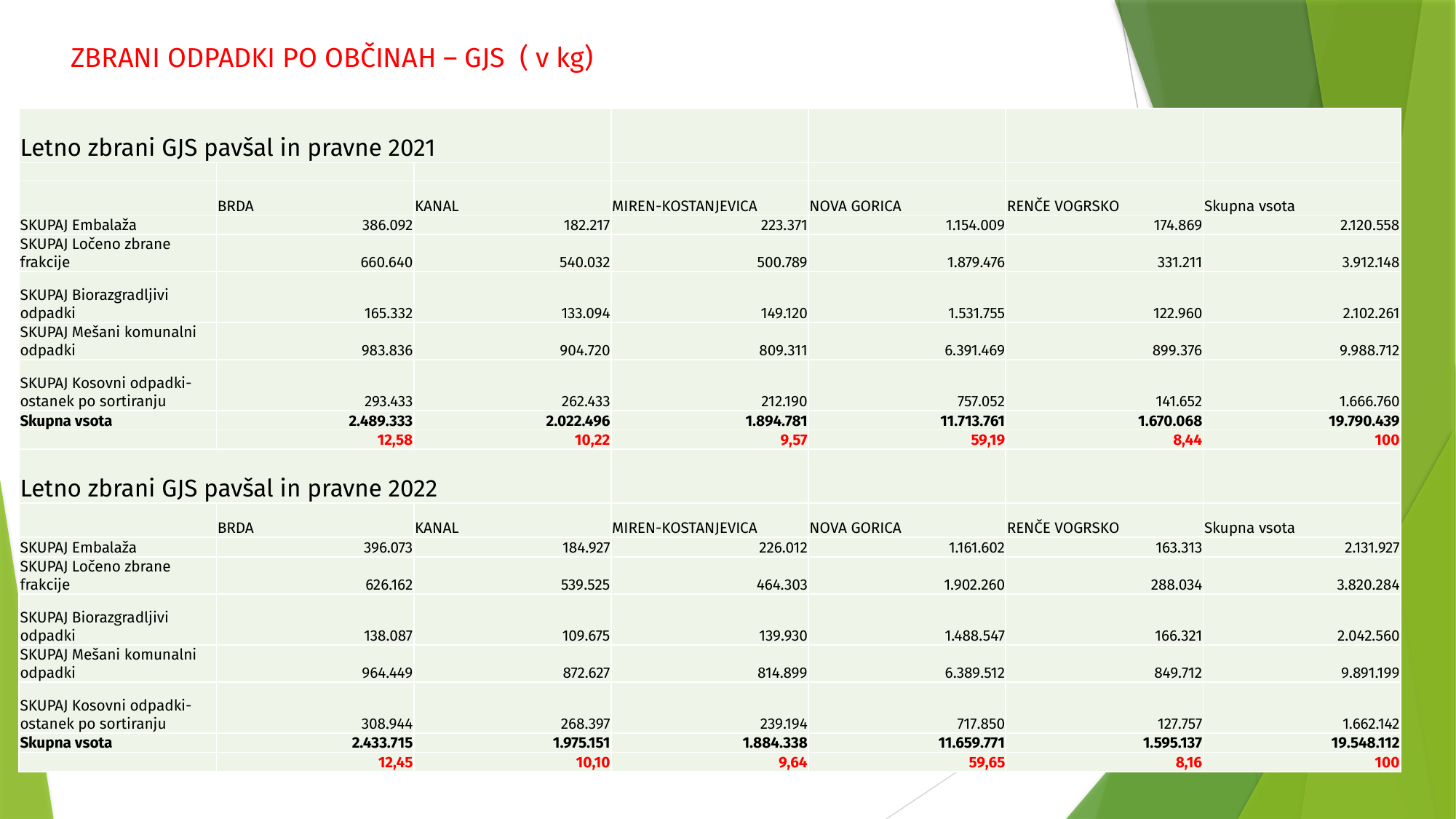

# ZBRANI ODPADKI PO OBČINAH – GJS  ( v kg)
| Letno zbrani GJS pavšal in pravne 2021 |  |  |  |  |  |  |
| --- | --- | --- | --- | --- | --- | --- |
|  |  |  |  |  |  |  |
|  | BRDA | KANAL | MIREN-KOSTANJEVICA | NOVA GORICA | RENČE VOGRSKO | Skupna vsota |
| SKUPAJ Embalaža | 386.092 | 182.217 | 223.371 | 1.154.009 | 174.869 | 2.120.558 |
| SKUPAJ Ločeno zbrane frakcije | 660.640 | 540.032 | 500.789 | 1.879.476 | 331.211 | 3.912.148 |
| SKUPAJ Biorazgradljivi odpadki | 165.332 | 133.094 | 149.120 | 1.531.755 | 122.960 | 2.102.261 |
| SKUPAJ Mešani komunalni odpadki | 983.836 | 904.720 | 809.311 | 6.391.469 | 899.376 | 9.988.712 |
| SKUPAJ Kosovni odpadki-ostanek po sortiranju | 293.433 | 262.433 | 212.190 | 757.052 | 141.652 | 1.666.760 |
| Skupna vsota | 2.489.333 | 2.022.496 | 1.894.781 | 11.713.761 | 1.670.068 | 19.790.439 |
|  | 12,58 | 10,22 | 9,57 | 59,19 | 8,44 | 100 |
| Letno zbrani GJS pavšal in pravne 2022 |  |  |  |  |  |  |
|  | BRDA | KANAL | MIREN-KOSTANJEVICA | NOVA GORICA | RENČE VOGRSKO | Skupna vsota |
| SKUPAJ Embalaža | 396.073 | 184.927 | 226.012 | 1.161.602 | 163.313 | 2.131.927 |
| SKUPAJ Ločeno zbrane frakcije | 626.162 | 539.525 | 464.303 | 1.902.260 | 288.034 | 3.820.284 |
| SKUPAJ Biorazgradljivi odpadki | 138.087 | 109.675 | 139.930 | 1.488.547 | 166.321 | 2.042.560 |
| SKUPAJ Mešani komunalni odpadki | 964.449 | 872.627 | 814.899 | 6.389.512 | 849.712 | 9.891.199 |
| SKUPAJ Kosovni odpadki-ostanek po sortiranju | 308.944 | 268.397 | 239.194 | 717.850 | 127.757 | 1.662.142 |
| Skupna vsota | 2.433.715 | 1.975.151 | 1.884.338 | 11.659.771 | 1.595.137 | 19.548.112 |
|  | 12,45 | 10,10 | 9,64 | 59,65 | 8,16 | 100 |